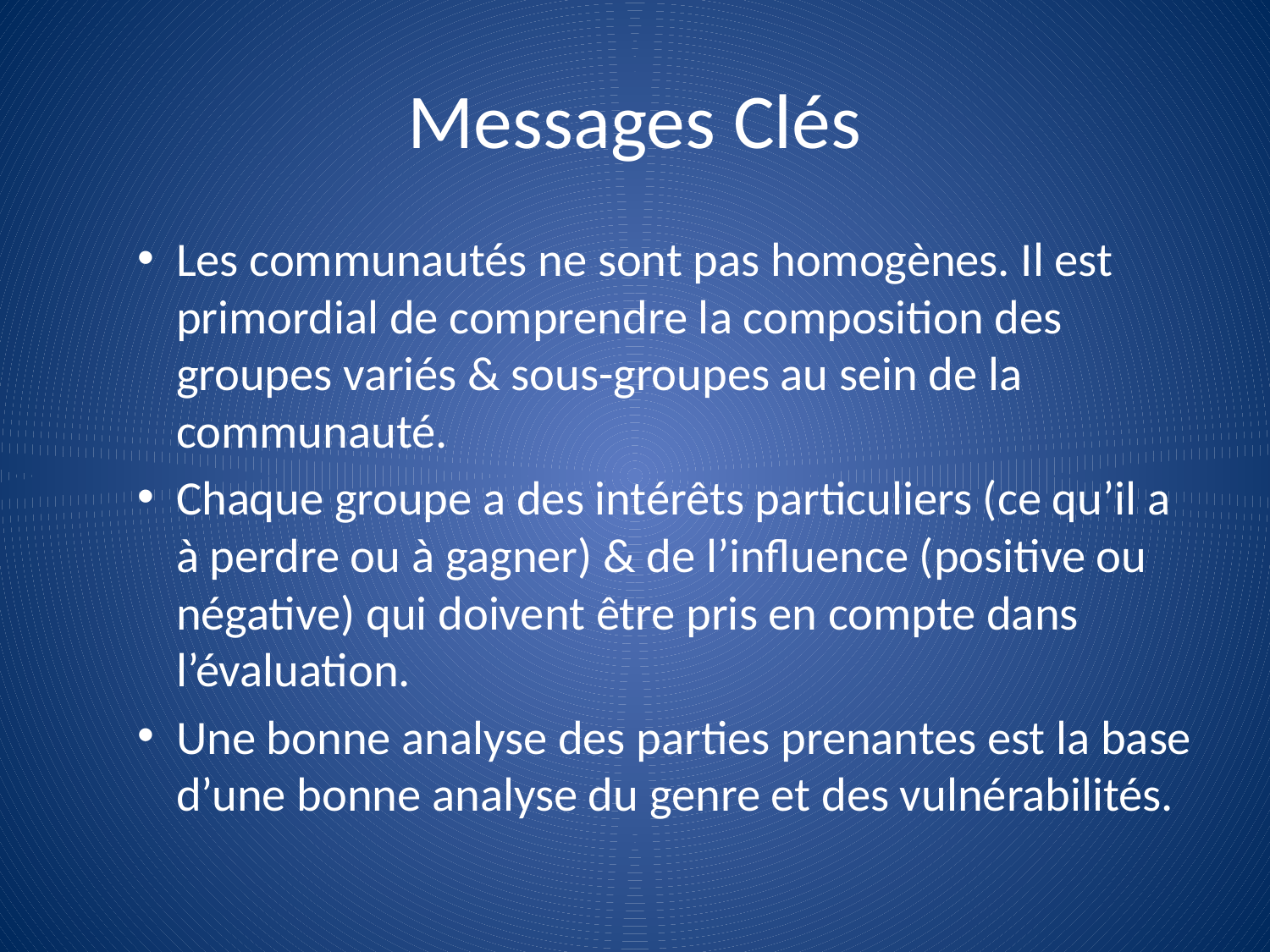

# Messages Clés
Les communautés ne sont pas homogènes. Il est primordial de comprendre la composition des groupes variés & sous-groupes au sein de la communauté.
Chaque groupe a des intérêts particuliers (ce qu’il a à perdre ou à gagner) & de l’influence (positive ou négative) qui doivent être pris en compte dans l’évaluation.
Une bonne analyse des parties prenantes est la base d’une bonne analyse du genre et des vulnérabilités.